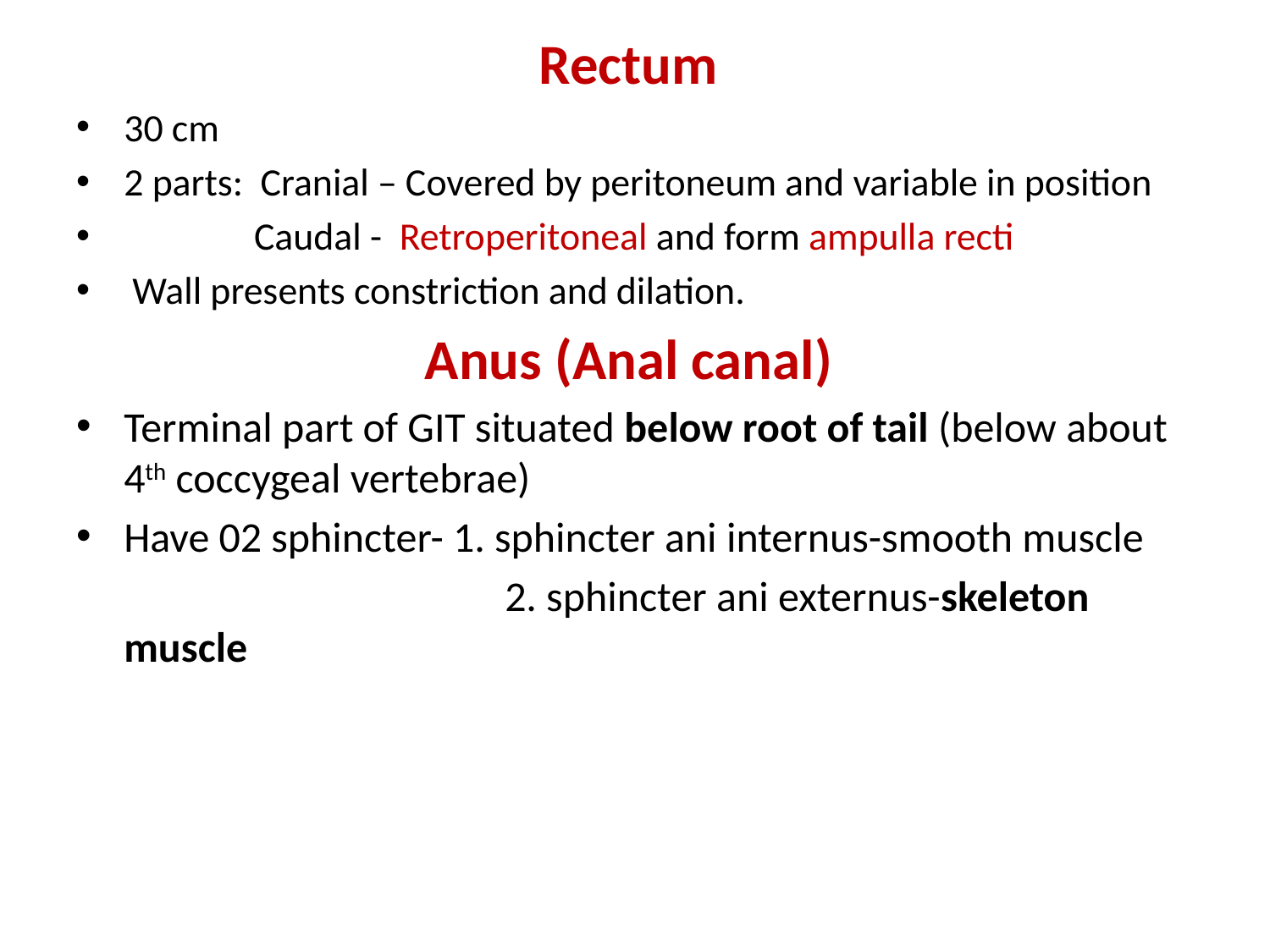

Rectum
30 cm
2 parts:  Cranial – Covered by peritoneum and variable in position
               Caudal -  Retroperitoneal and form ampulla recti
 Wall presents constriction and dilation.
Anus (Anal canal)
Terminal part of GIT situated below root of tail (below about  4th coccygeal vertebrae)
Have 02 sphincter- 1. sphincter ani internus-smooth muscle
 				2. sphincter ani externus-skeleton muscle